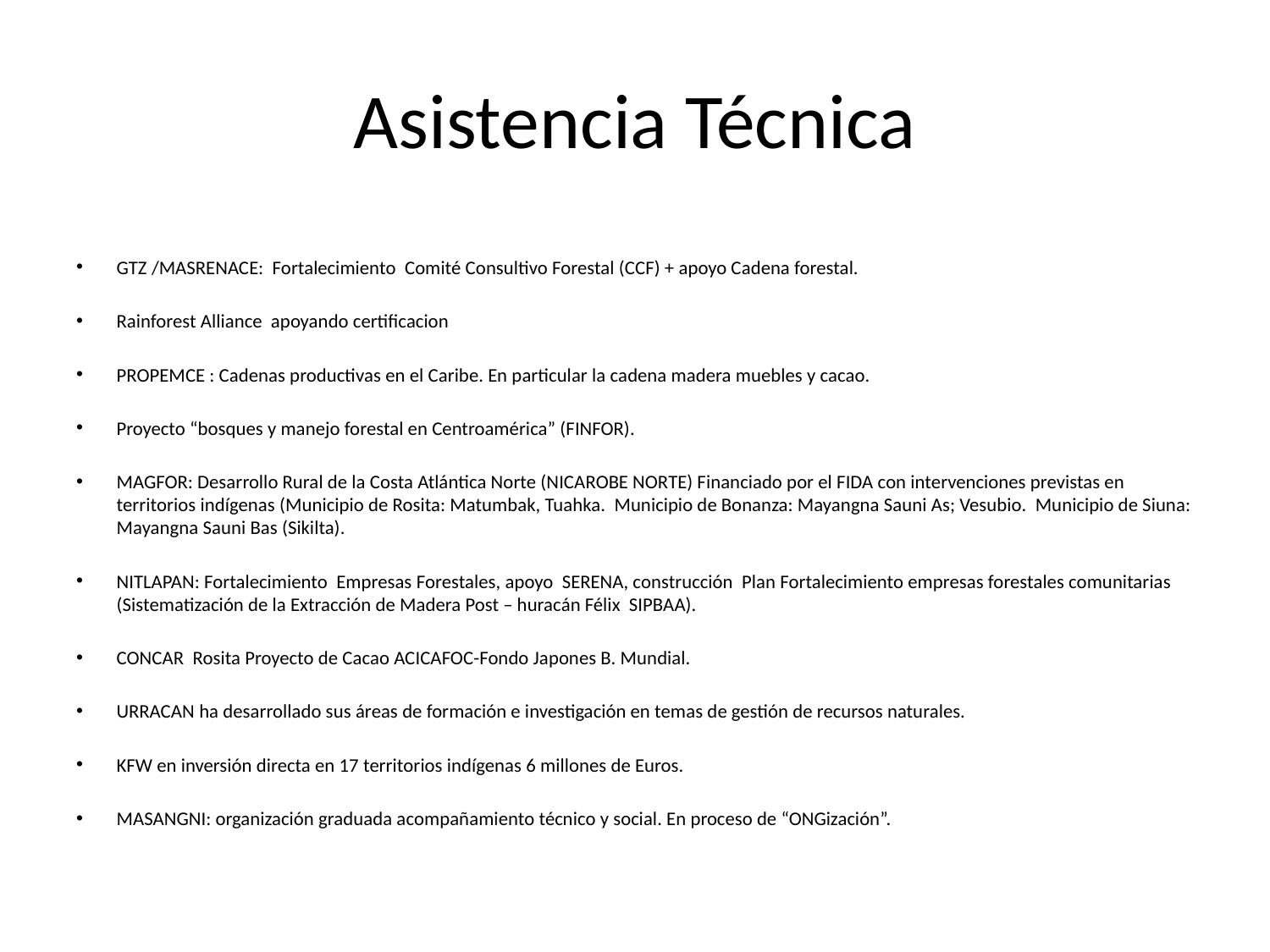

# Asistencia Técnica

GTZ /MASRENACE:  Fortalecimiento  Comité Consultivo Forestal (CCF) + apoyo Cadena forestal.

Rainforest Alliance  apoyando certificacion

PROPEMCE : Cadenas productivas en el Caribe. En particular la cadena madera muebles y cacao.

Proyecto “bosques y manejo forestal en Centroamérica” (FINFOR).

MAGFOR: Desarrollo Rural de la Costa Atlántica Norte (NICAROBE NORTE) Financiado por el FIDA con intervenciones previstas en territorios indígenas (Municipio de Rosita: Matumbak, Tuahka.  Municipio de Bonanza: Mayangna Sauni As; Vesubio.  Municipio de Siuna: Mayangna Sauni Bas (Sikilta).

NITLAPAN: Fortalecimiento  Empresas Forestales, apoyo  SERENA, construcción  Plan Fortalecimiento empresas forestales comunitarias (Sistematización de la Extracción de Madera Post – huracán Félix  SIPBAA).

CONCAR  Rosita Proyecto de Cacao ACICAFOC-Fondo Japones B. Mundial.

URRACAN ha desarrollado sus áreas de formación e investigación en temas de gestión de recursos naturales.

KFW en inversión directa en 17 territorios indígenas 6 millones de Euros.

MASANGNI: organización graduada acompañamiento técnico y social. En proceso de “ONGización”.